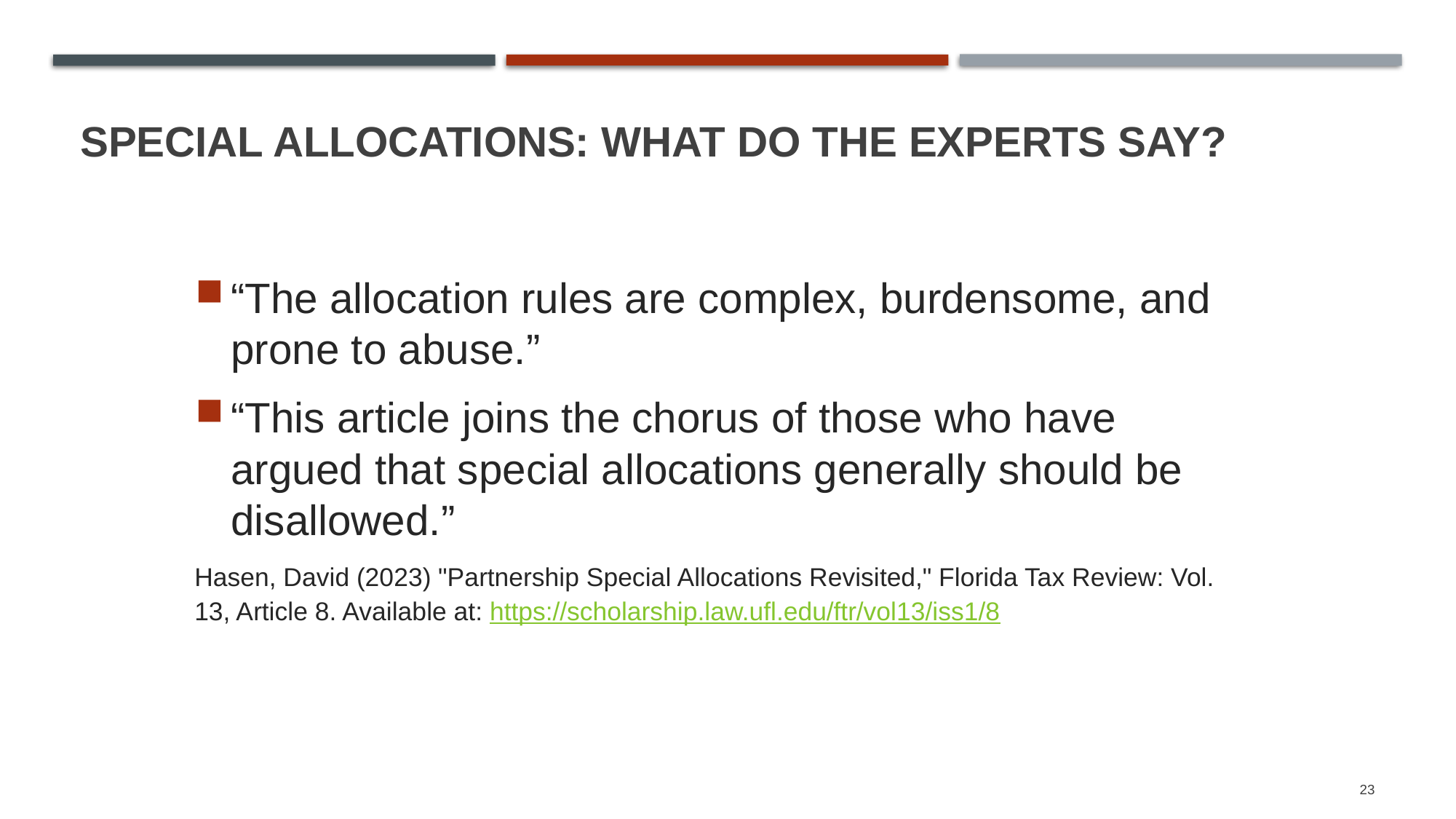

# Special Allocations: What do the Experts Say?
“The allocation rules are complex, burdensome, and prone to abuse.”
“This article joins the chorus of those who have argued that special allocations generally should be disallowed.”
Hasen, David (2023) "Partnership Special Allocations Revisited," Florida Tax Review: Vol. 13, Article 8. Available at: https://scholarship.law.ufl.edu/ftr/vol13/iss1/8

23